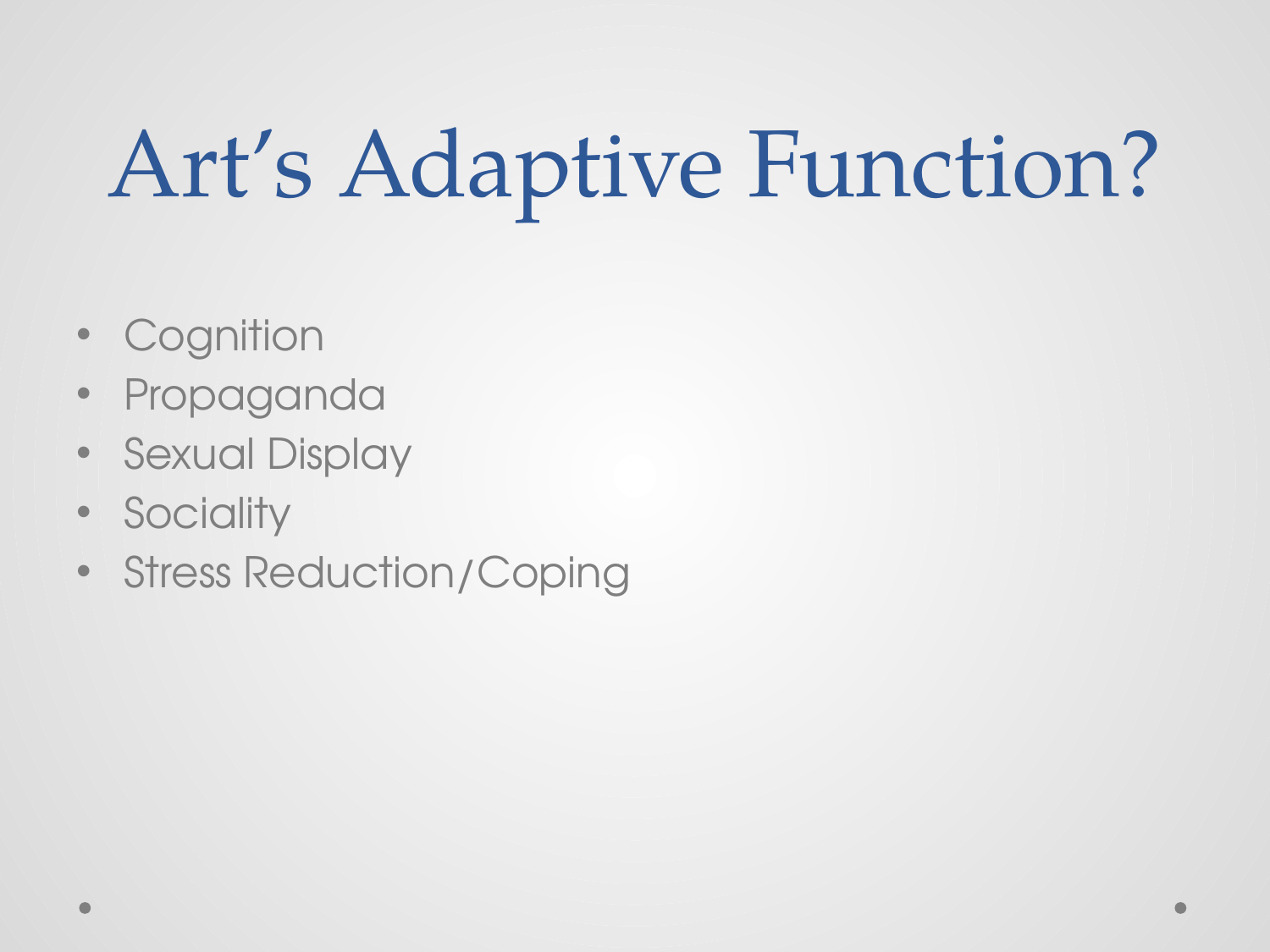

# Art’s Adaptive Function?
Cognition
Propaganda
Sexual Display
Sociality
Stress Reduction/Coping